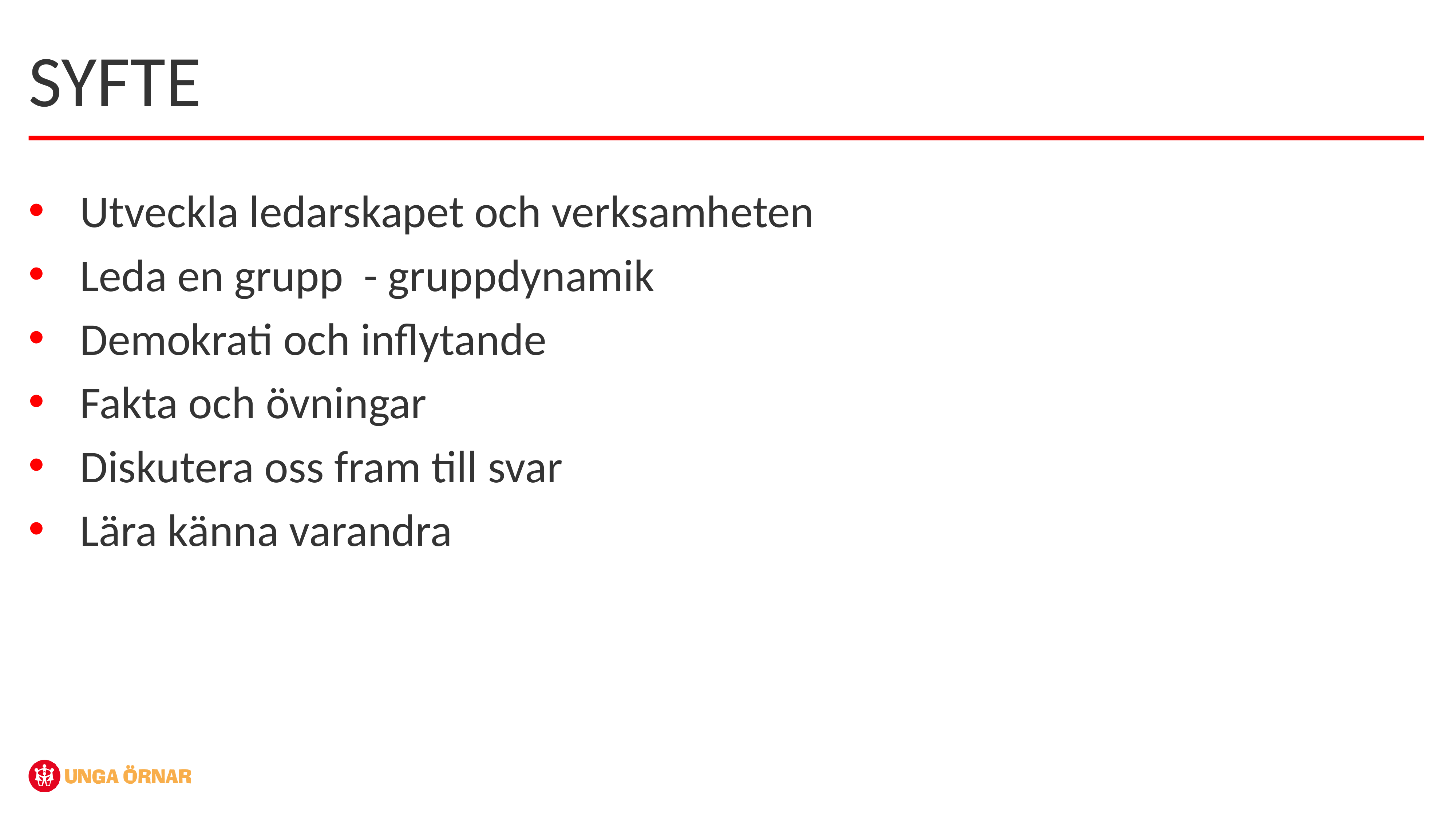

SYFTE
Utveckla ledarskapet och verksamheten
Leda en grupp  - gruppdynamik
Demokrati och inflytande
Fakta och övningar
Diskutera oss fram till svar
Lära känna varandra